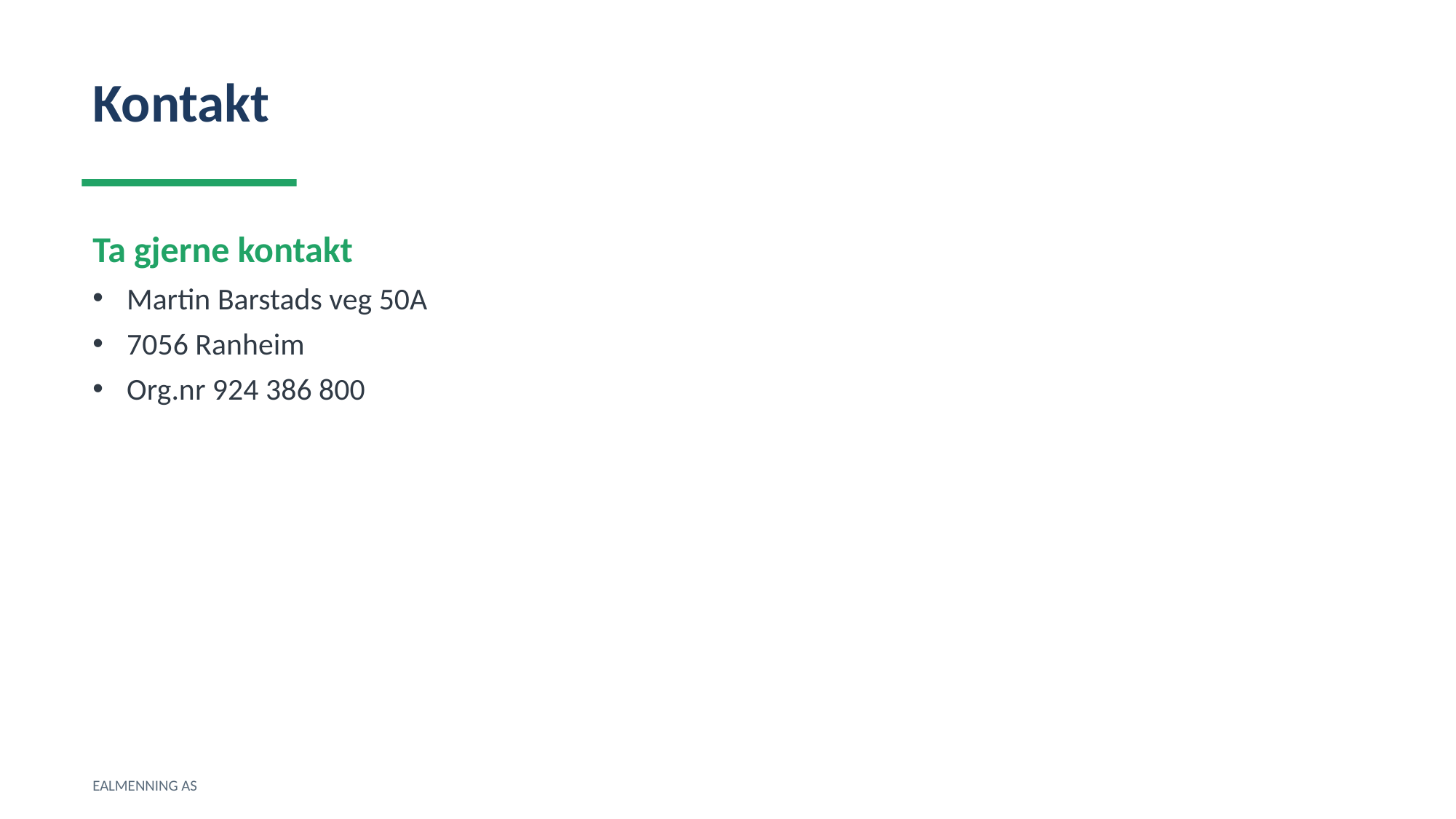

Kontakt

Ta gjerne kontakt
Martin Barstads veg 50A
7056 Ranheim
Org.nr 924 386 800
EALMENNING AS